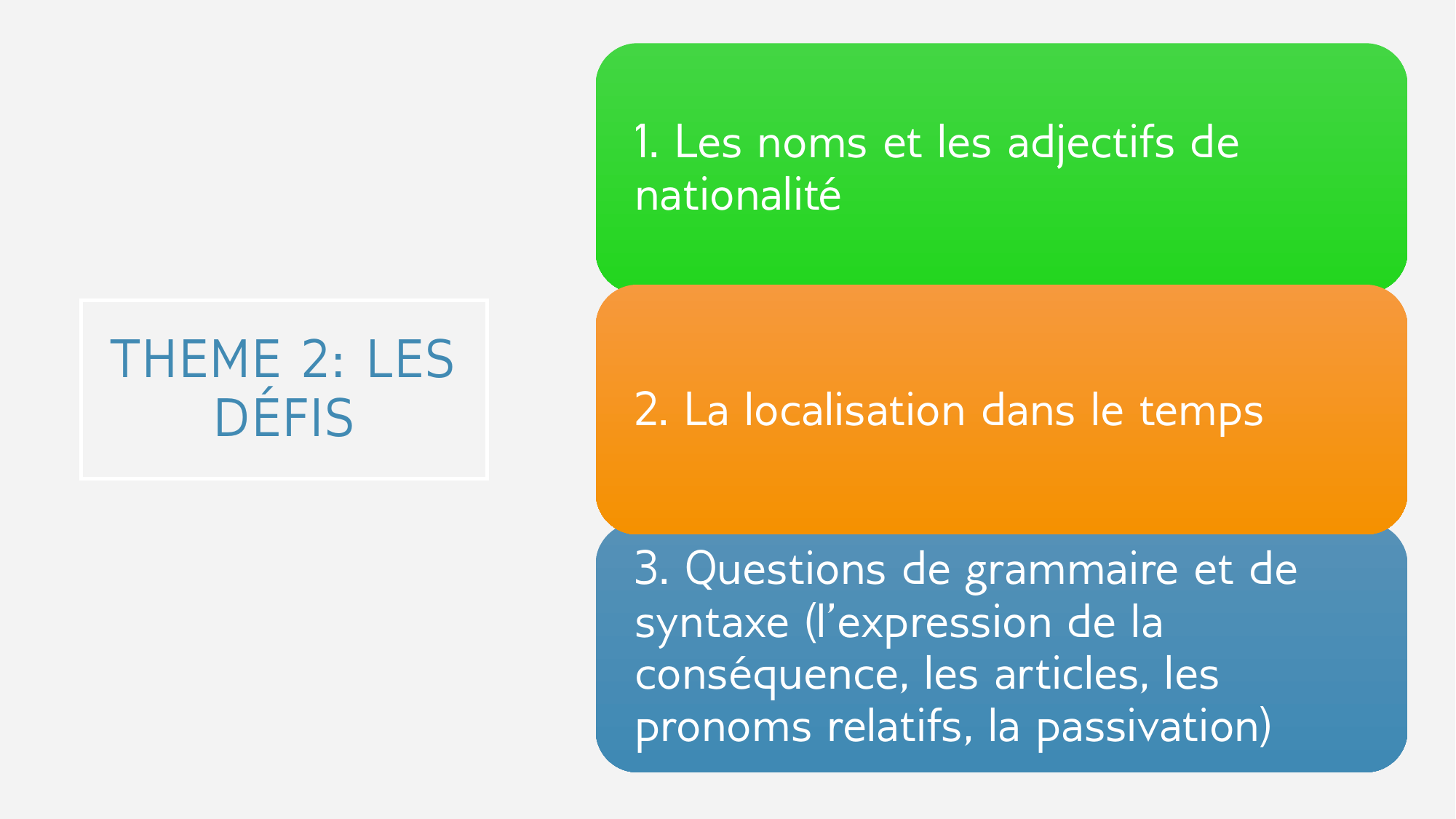

3. Questions de grammaire et de syntaxe (l’expression de la conséquence, les articles, les pronoms relatifs, la passivation)
1. Les noms et les adjectifs de nationalité
2. La localisation dans le temps
# Theme 2: les défis